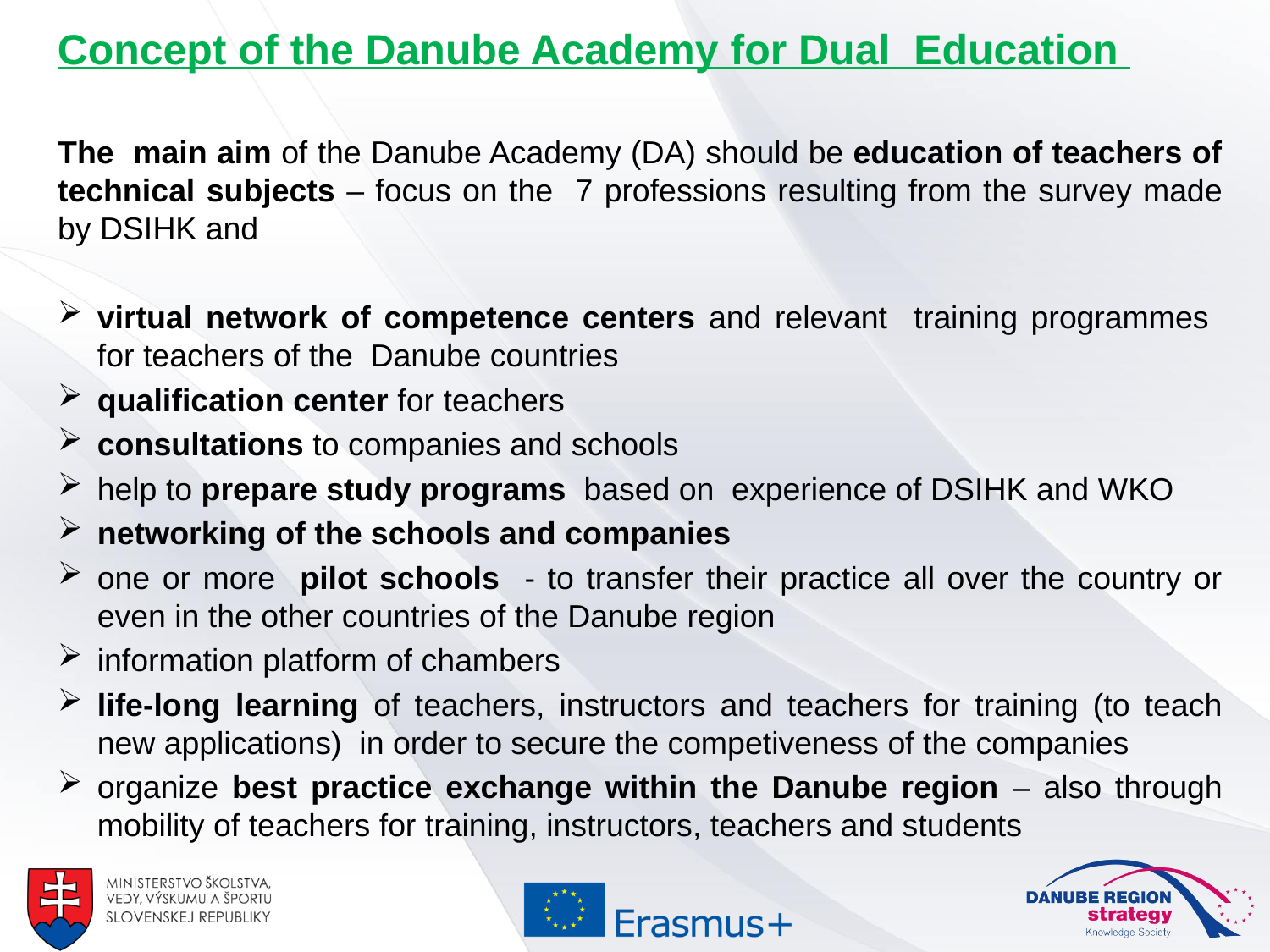

Concept of the Danube Academy for Dual  Education
The  main aim of the Danube Academy (DA) should be education of teachers of technical subjects – focus on the  7 professions resulting from the survey made by DSIHK and

virtual network of competence centers and relevant  training programmes  for teachers of the  Danube countries
qualification center for teachers
consultations to companies and schools
help to prepare study programs  based on  experience of DSIHK and WKO
networking of the schools and companies
one or more  pilot schools  - to transfer their practice all over the country or even in the other countries of the Danube region
information platform of chambers
life-long learning of teachers, instructors and teachers for training (to teach new applications)  in order to secure the competiveness of the companies
organize best practice exchange within the Danube region – also through mobility of teachers for training, instructors, teachers and students